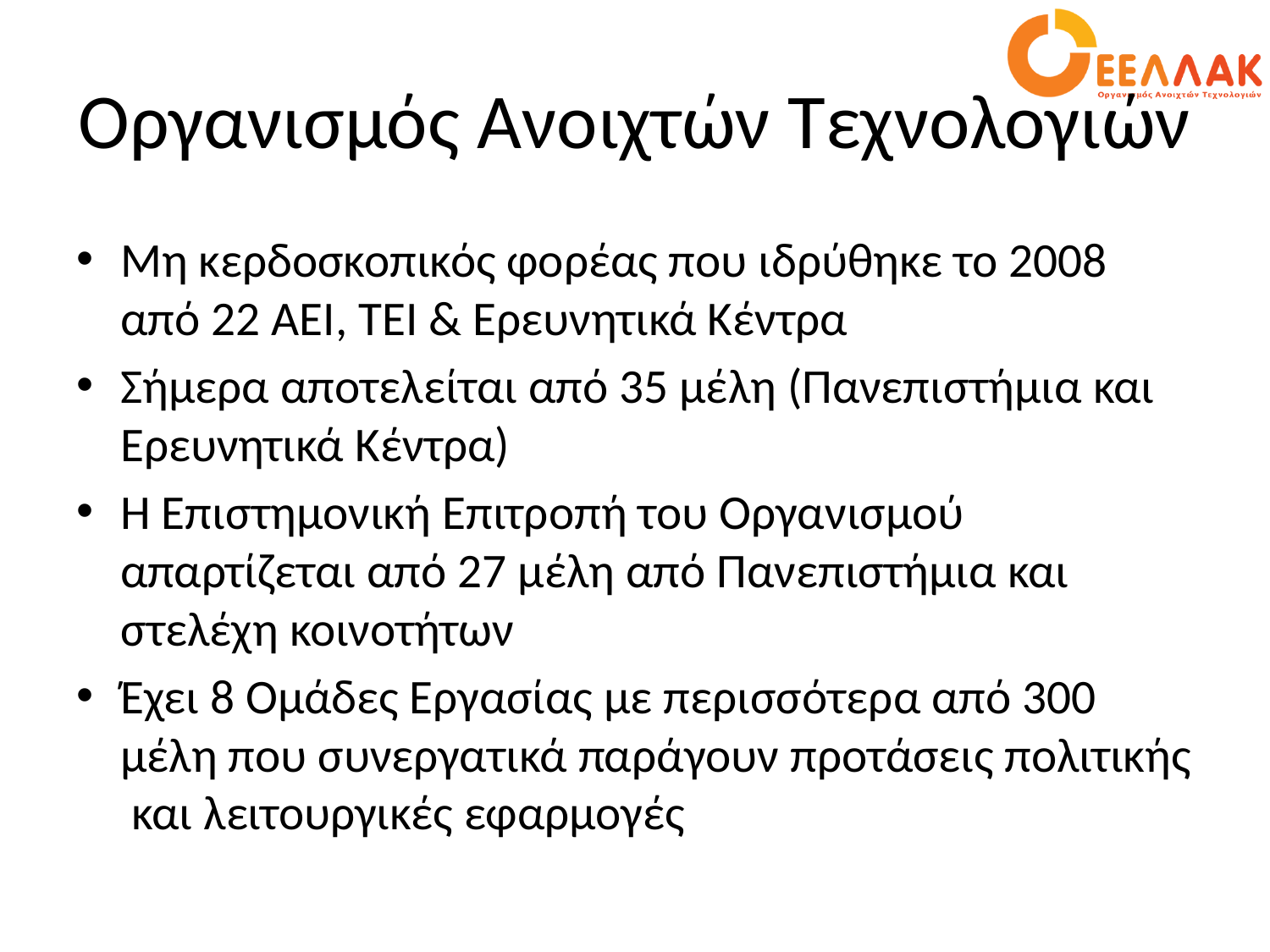

# Οργανισμός Ανοιχτών Τεχνολογιών
Μη κερδοσκοπικός φορέας που ιδρύθηκε το 2008 από 22 ΑΕΙ, ΤΕΙ & Ερευνητικά Κέντρα
Σήμερα αποτελείται από 35 μέλη (Πανεπιστήμια και Ερευνητικά Κέντρα)
Η Επιστημονική Επιτροπή του Οργανισμού απαρτίζεται από 27 μέλη από Πανεπιστήμια και στελέχη κοινοτήτων
Έχει 8 Ομάδες Εργασίας με περισσότερα από 300 μέλη που συνεργατικά παράγουν προτάσεις πολιτικής  και λειτουργικές εφαρμογές